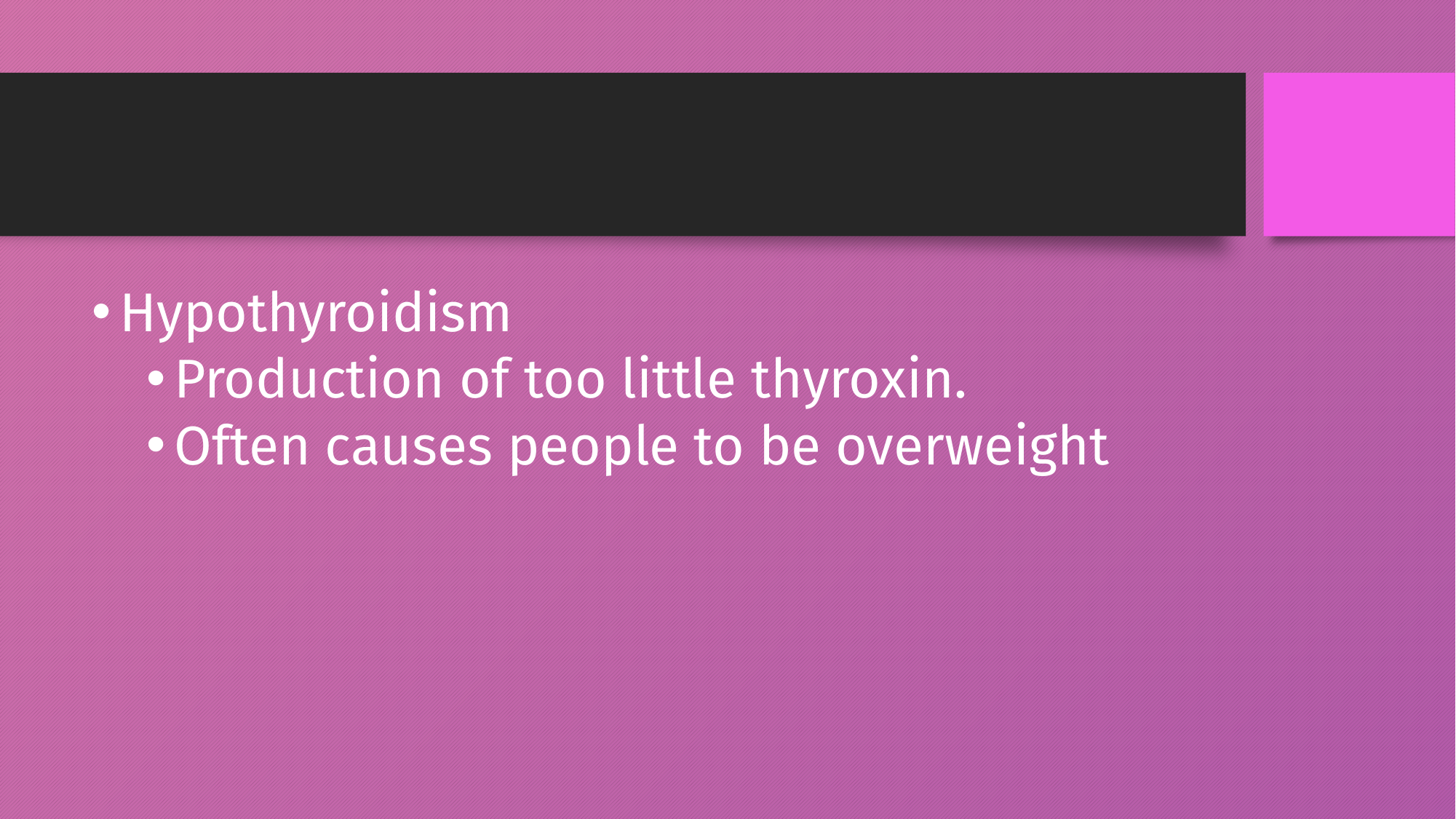

#
Hypothyroidism
Production of too little thyroxin.
Often causes people to be overweight